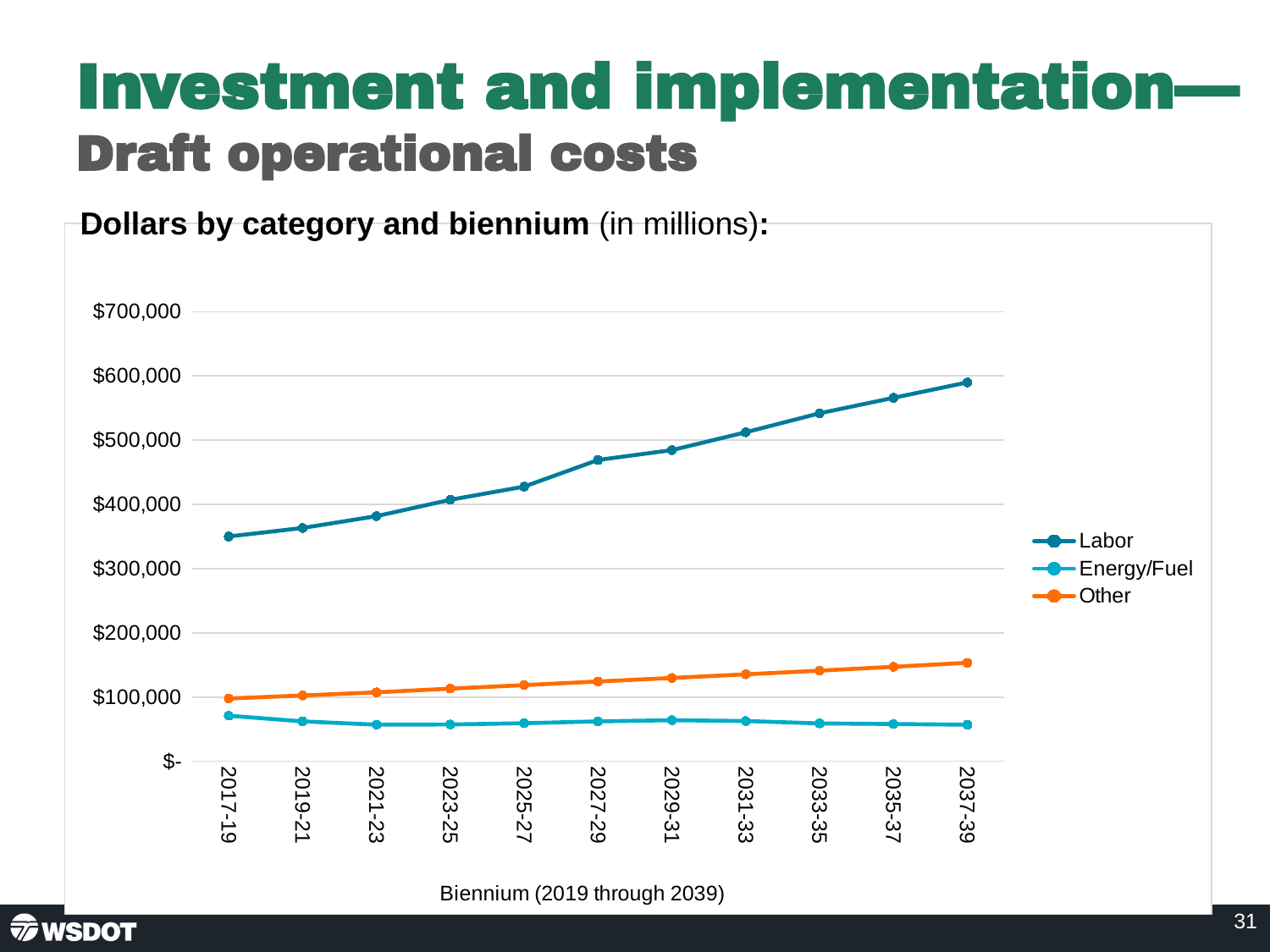

# Investment and implementation—Draft operational costs
Dollars by category and biennium (in millions):

### Chart:

| Category | Labor | Energy/Fuel | Other  |
|---|---|---|---|
| 2017-19 | 350050.0 | 71004.0 | 97764.0 |
| 2019-21 | 363273.0 | 62221.0 | 102543.0 |
| 2021-23 | 381785.0 | 57046.0 | 107426.0 |
| 2023-25 | 407172.0 | 57374.0 | 113200.0 |
| 2025-27 | 427752.0 | 59265.0 | 118696.0 |
| 2027-29 | 469215.0 | 62209.0 | 124301.0 |
| 2029-31 | 484476.0 | 64007.0 | 129781.0 |
| 2031-33 | 512289.0 | 62775.0 | 135417.0 |
| 2033-35 | 541835.0 | 59003.0 | 141221.0 |
| 2035-37 | 565872.0 | 58055.0 | 147212.0 |
| 2037-39 | 589914.0 | 56925.0 | 153370.0 |
31